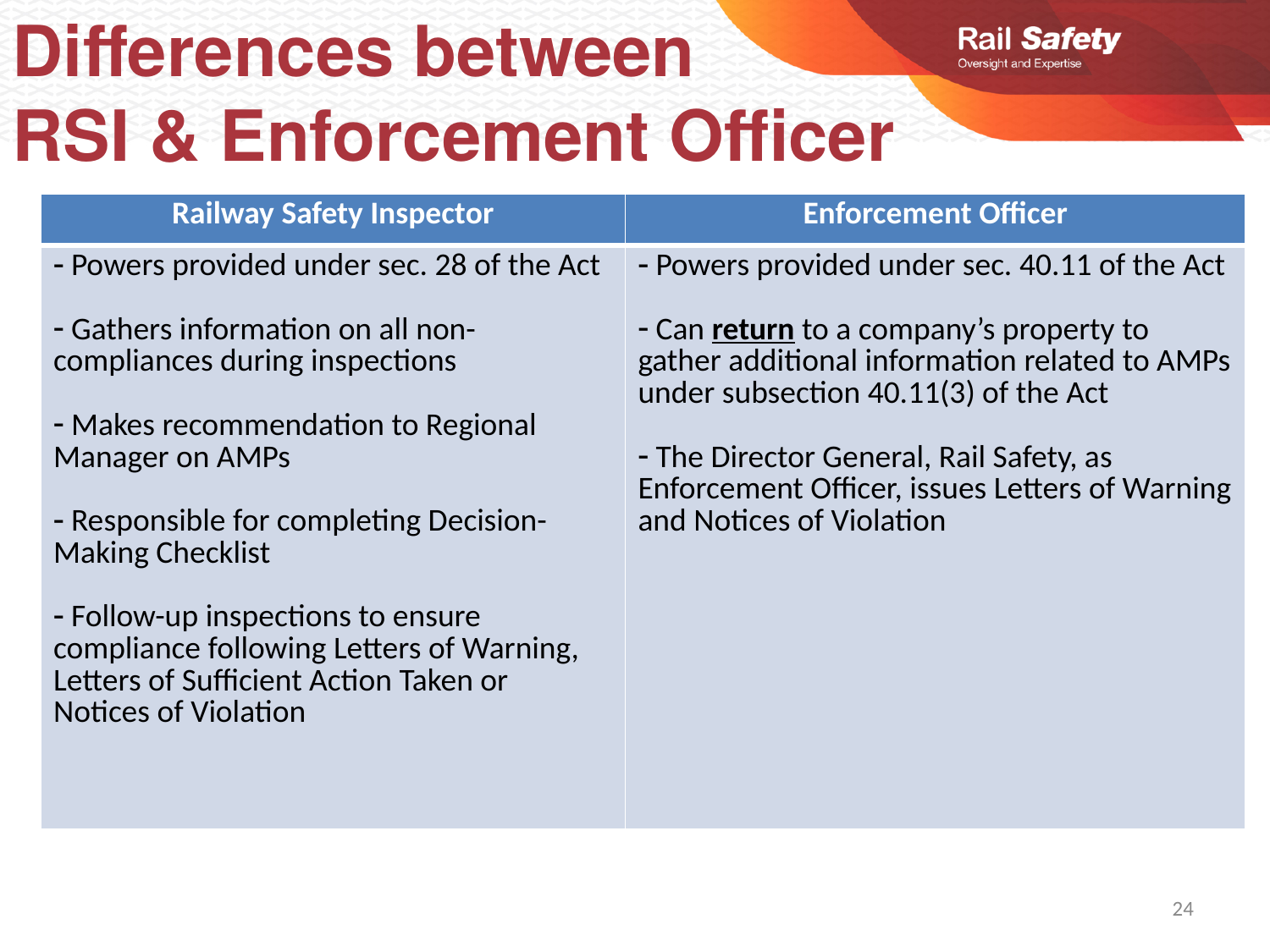

Differences between
RSI & Enforcement Officer
| Railway Safety Inspector | Enforcement Officer |
| --- | --- |
| Powers provided under sec. 28 of the Act Gathers information on all non-compliances during inspections Makes recommendation to Regional Manager on AMPs Responsible for completing Decision-Making Checklist Follow-up inspections to ensure compliance following Letters of Warning, Letters of Sufficient Action Taken or Notices of Violation | Powers provided under sec. 40.11 of the Act Can return to a company’s property to gather additional information related to AMPs under subsection 40.11(3) of the Act The Director General, Rail Safety, as Enforcement Officer, issues Letters of Warning and Notices of Violation |
24